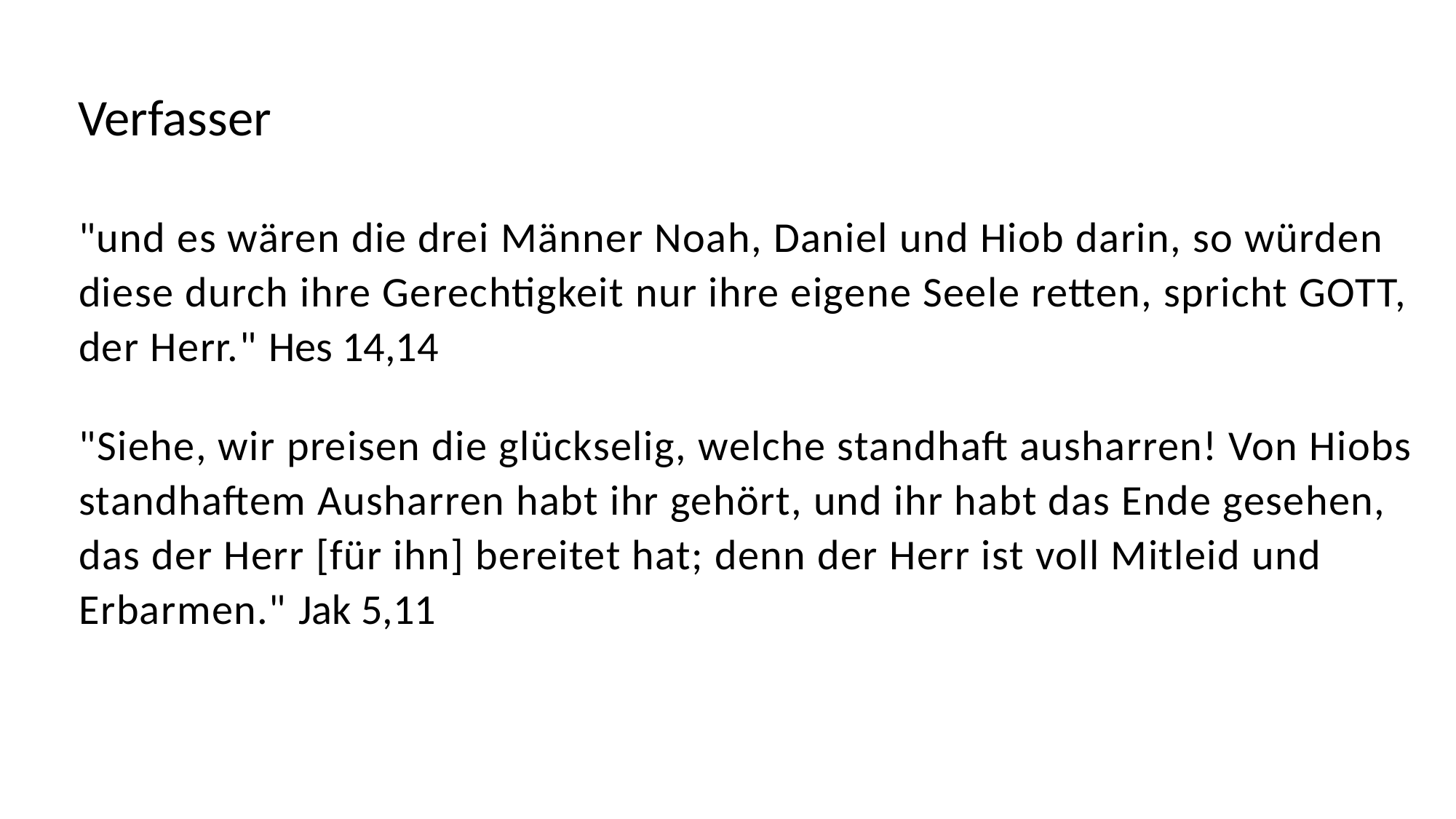

Verfasser
"und es wären die drei Männer Noah, Daniel und Hiob darin, so würden diese durch ihre Gerechtigkeit nur ihre eigene Seele retten, spricht GOTT, der Herr." Hes 14,14
"Siehe, wir preisen die glückselig, welche standhaft ausharren! Von Hiobs standhaftem Ausharren habt ihr gehört, und ihr habt das Ende gesehen, das der Herr [für ihn] bereitet hat; denn der Herr ist voll Mitleid und Erbarmen." Jak 5,11